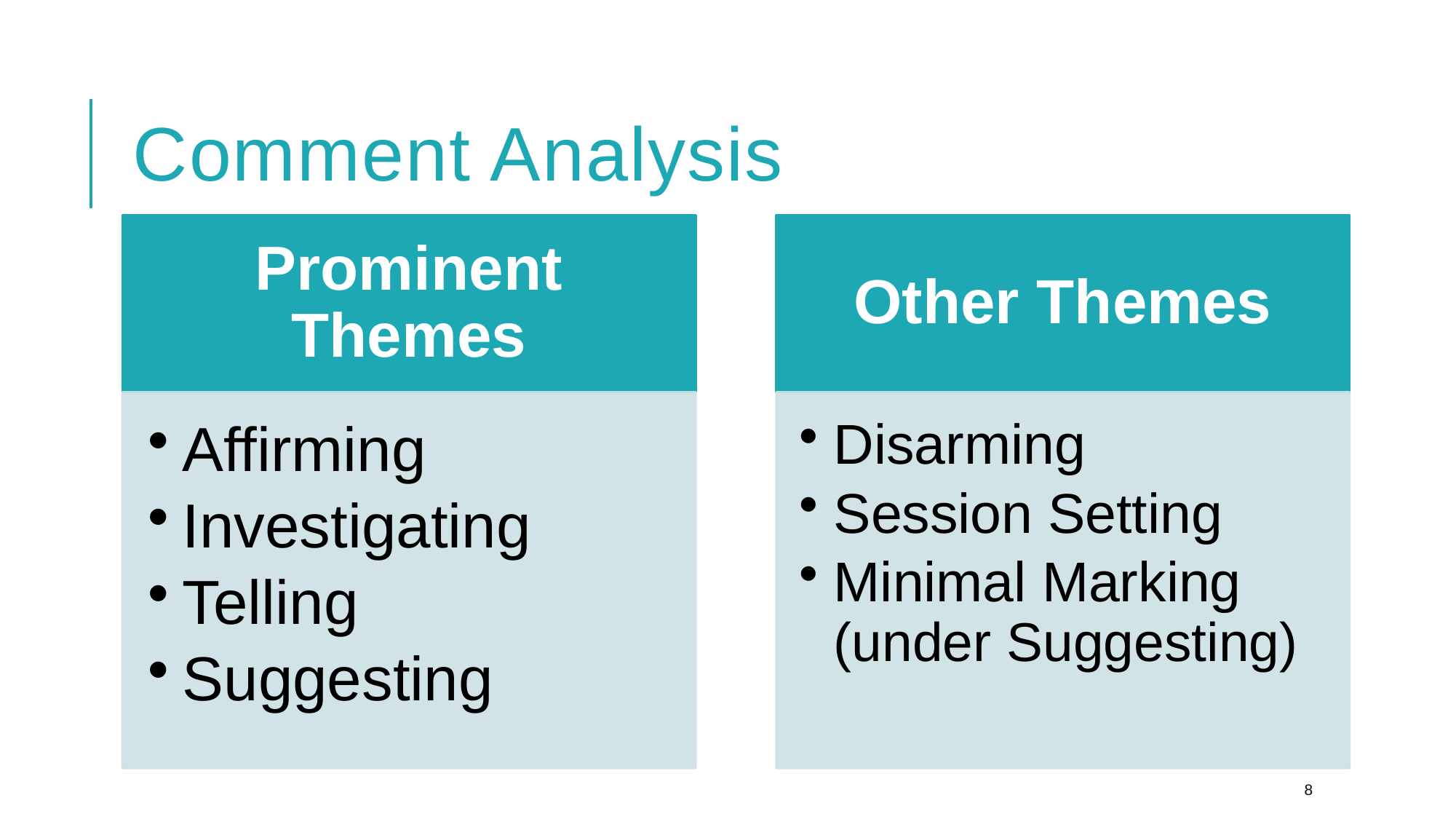

# Comment Analysis
Prominent Themes
Affirming
Investigating
Telling
Suggesting
Other Themes
Disarming
Session Setting
Minimal Marking (under Suggesting)
8